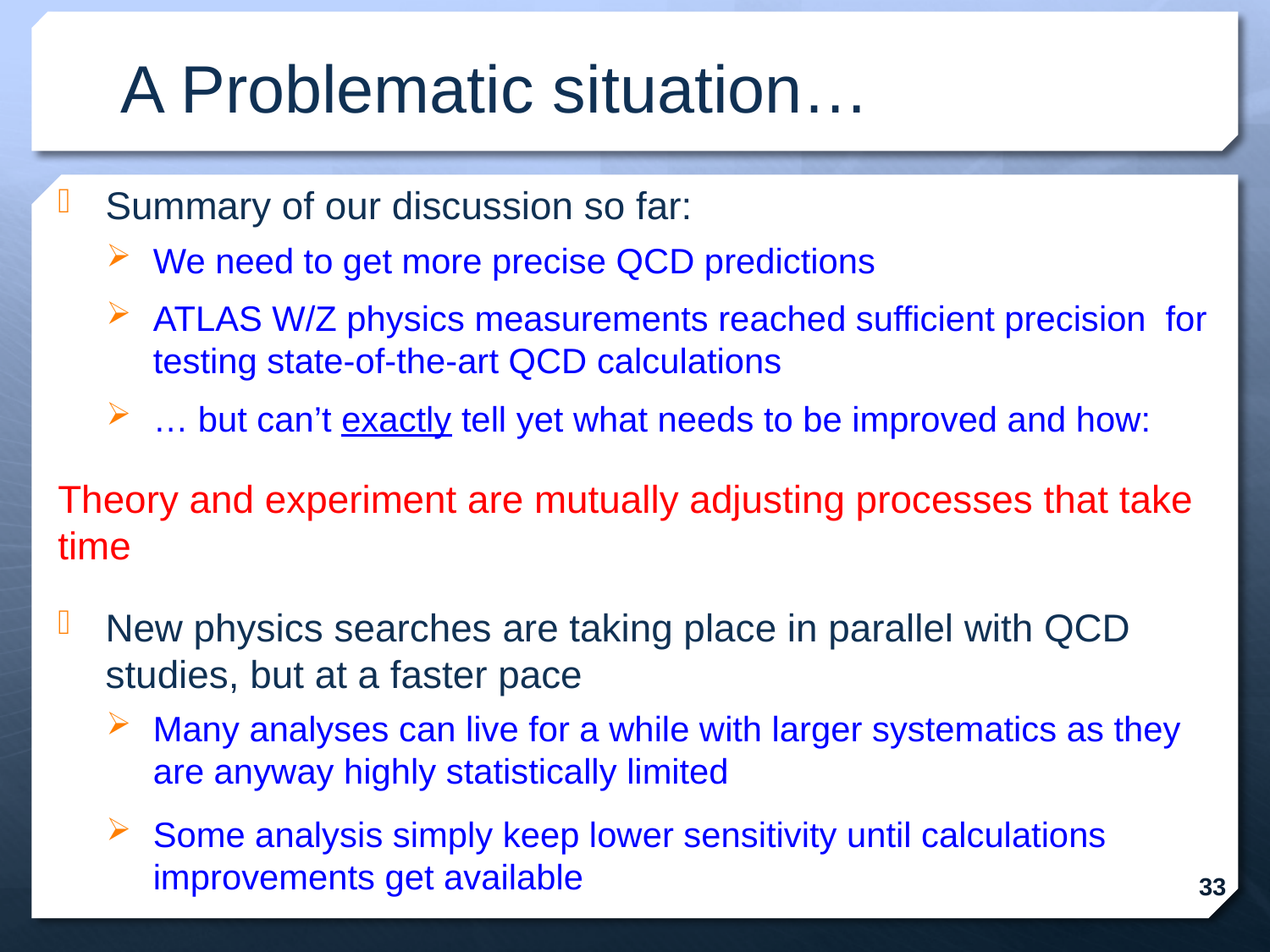

# A Problematic situation…
Summary of our discussion so far:
We need to get more precise QCD predictions
ATLAS W/Z physics measurements reached sufficient precision  for testing state-of-the-art QCD calculations
… but can’t exactly tell yet what needs to be improved and how:
Theory and experiment are mutually adjusting processes that take time
New physics searches are taking place in parallel with QCD studies, but at a faster pace
Many analyses can live for a while with larger systematics as they are anyway highly statistically limited
Some analysis simply keep lower sensitivity until calculations improvements get available
33